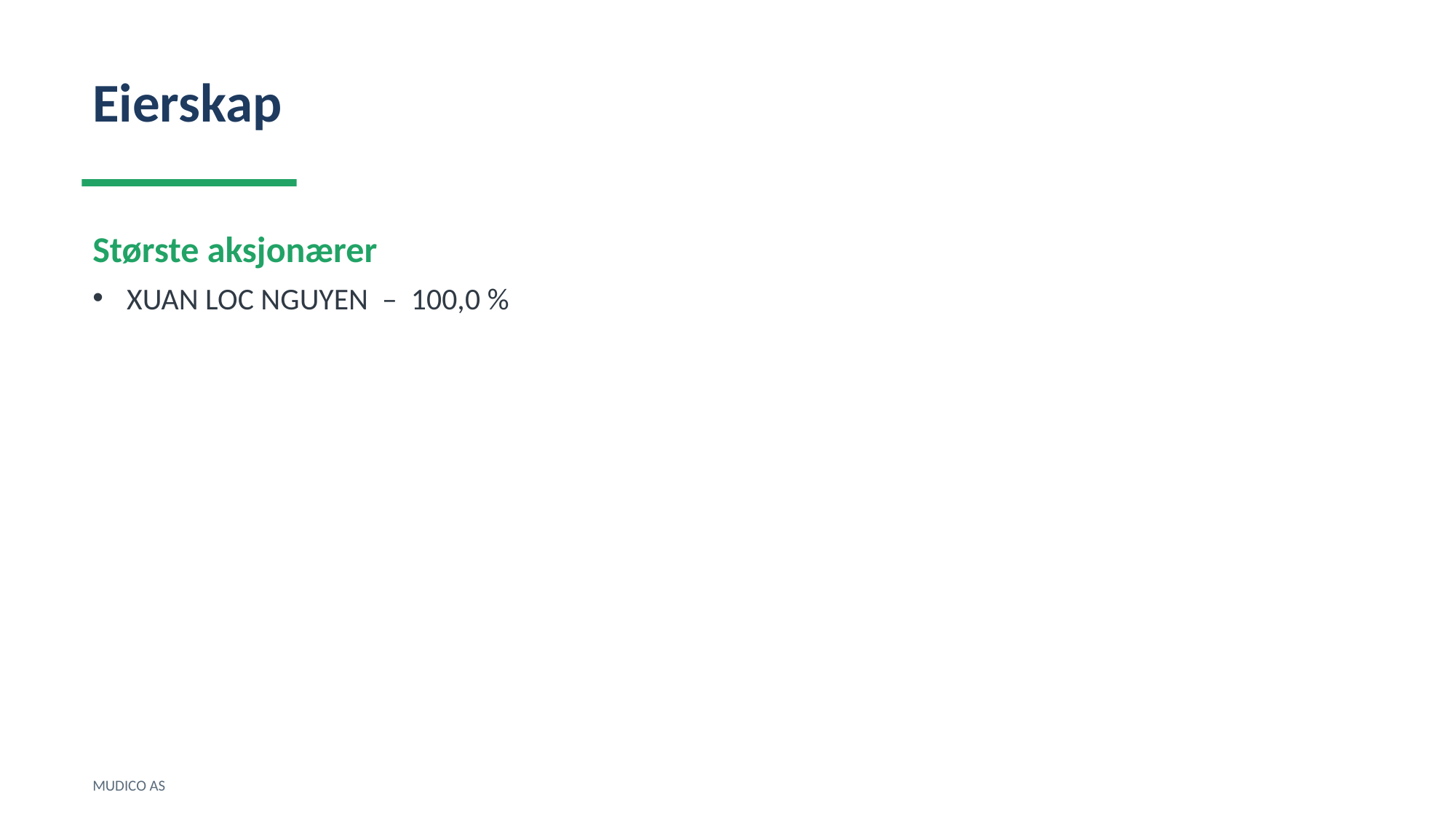

Eierskap

Største aksjonærer
XUAN LOC NGUYEN  –  100,0 %
MUDICO AS